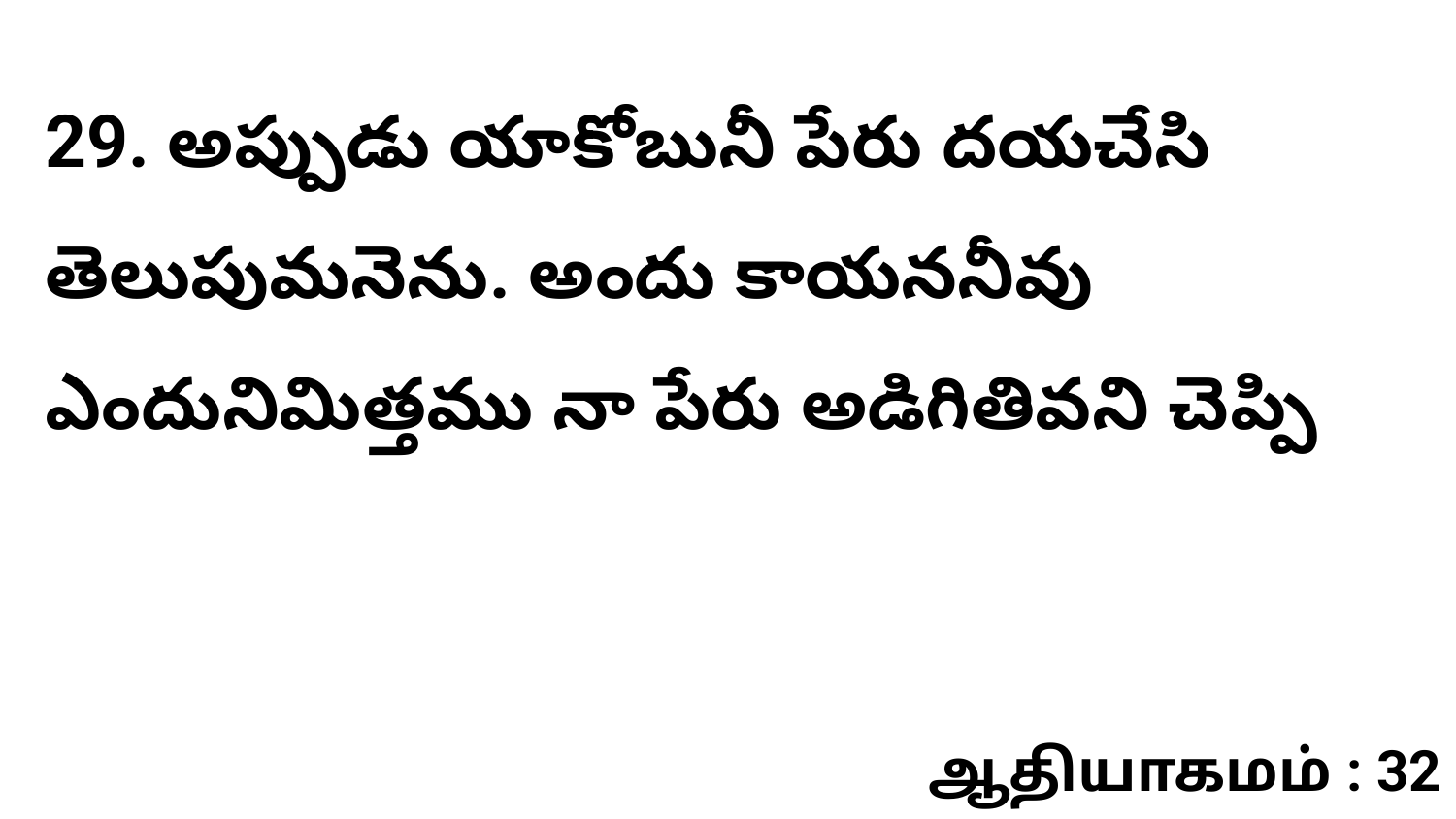

29. అప్పుడు యాకోబునీ పేరు దయచేసి తెలుపుమనెను. అందు కాయననీవు ఎందునిమిత్తము నా పేరు అడిగితివని చెప్పి
ஆதியாகமம் : 32